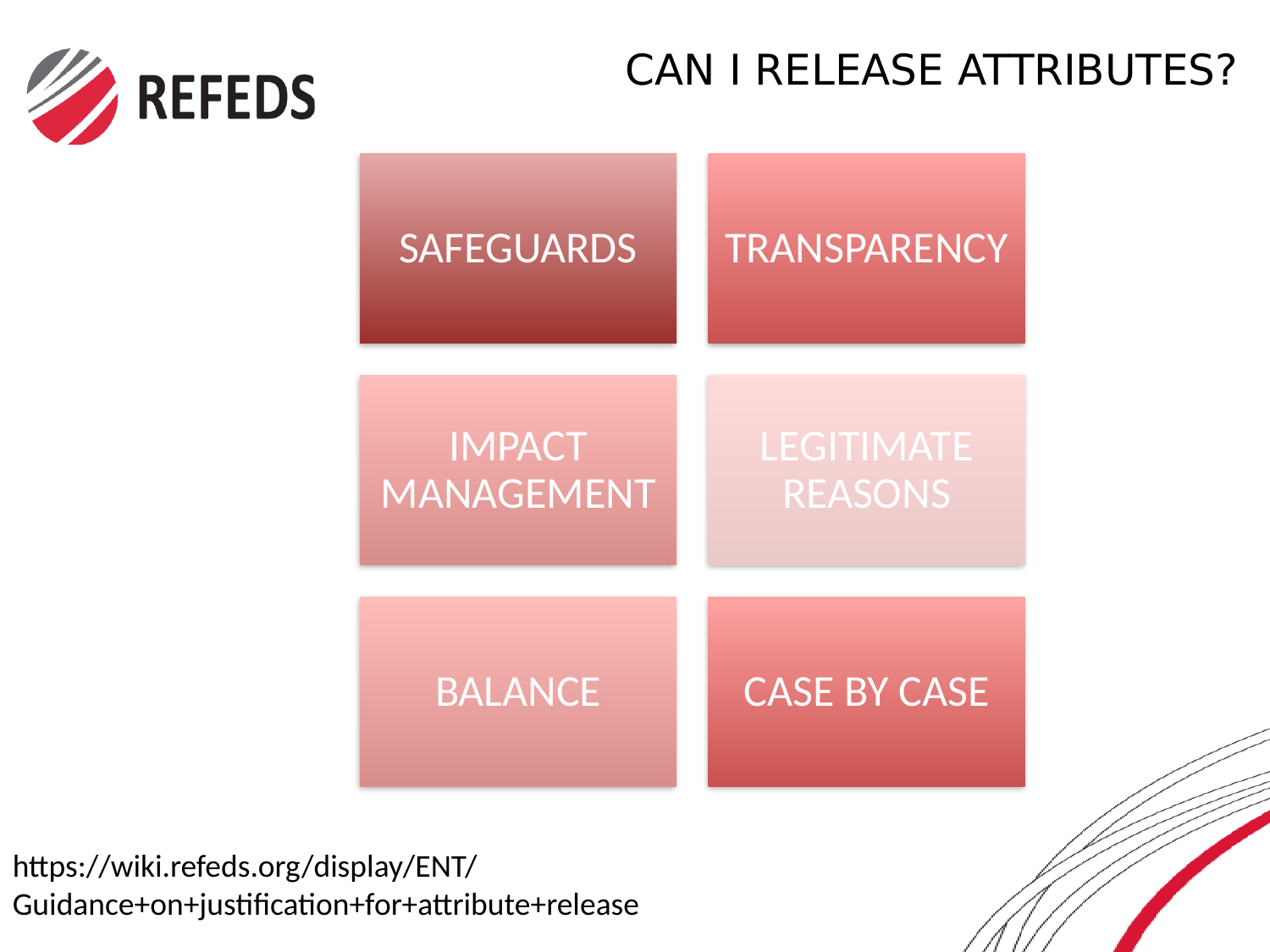

# CAN I RELEASE ATTRIBUTES?
SAFEGUARDS
TRANSPARENCY
IMPACT MANAGEMENT
LEGITIMATE REASONS
BALANCE
CASE BY CASE
https://wiki.refeds.org/display/ENT/Guidance+on+justification+for+attribute+release